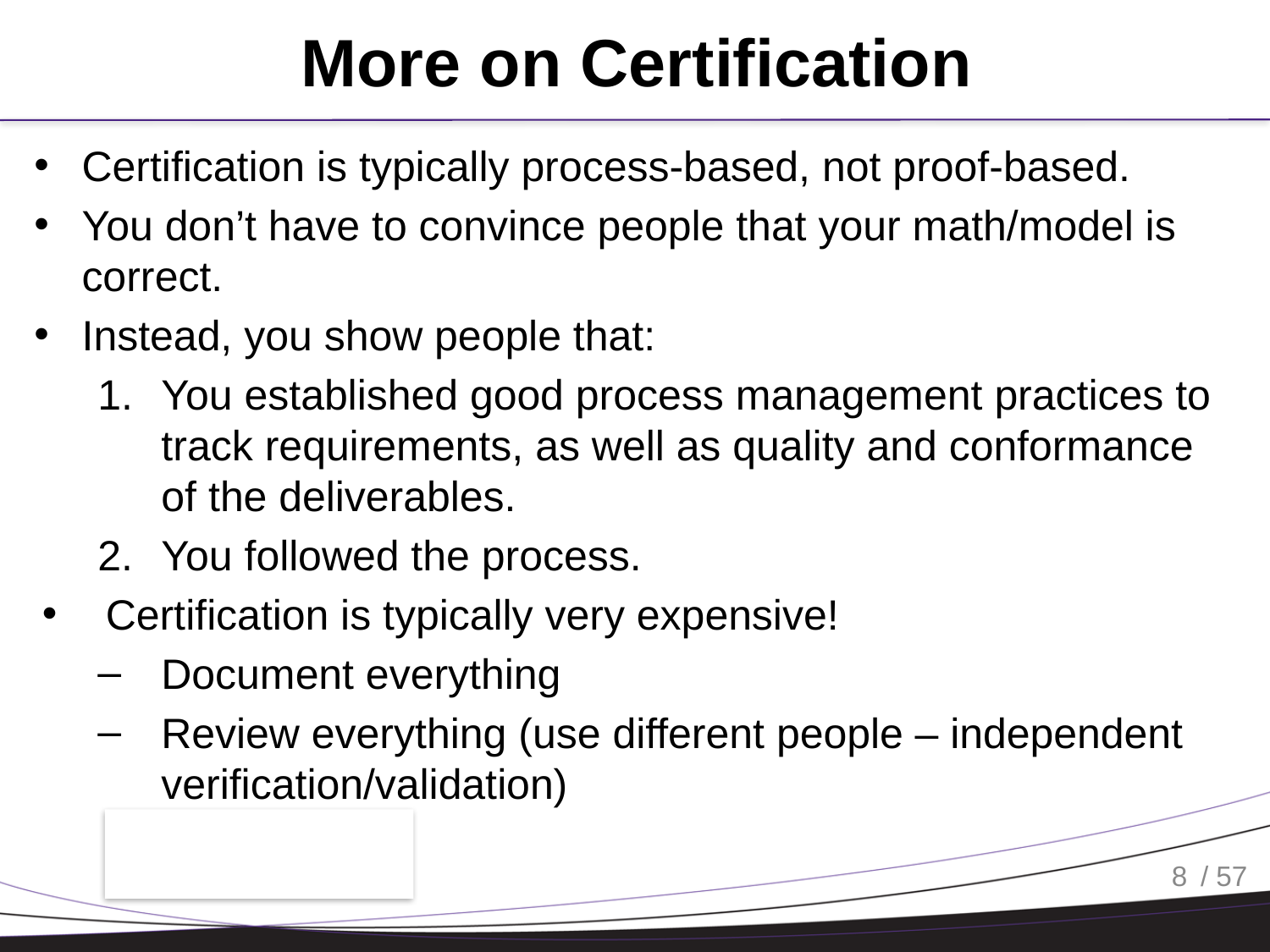

# More on Certification
Certification is typically process-based, not proof-based.
You don’t have to convince people that your math/model is correct.
Instead, you show people that:
You established good process management practices to track requirements, as well as quality and conformance of the deliverables.
You followed the process.
Certification is typically very expensive!
Document everything
Review everything (use different people – independent verification/validation)

8